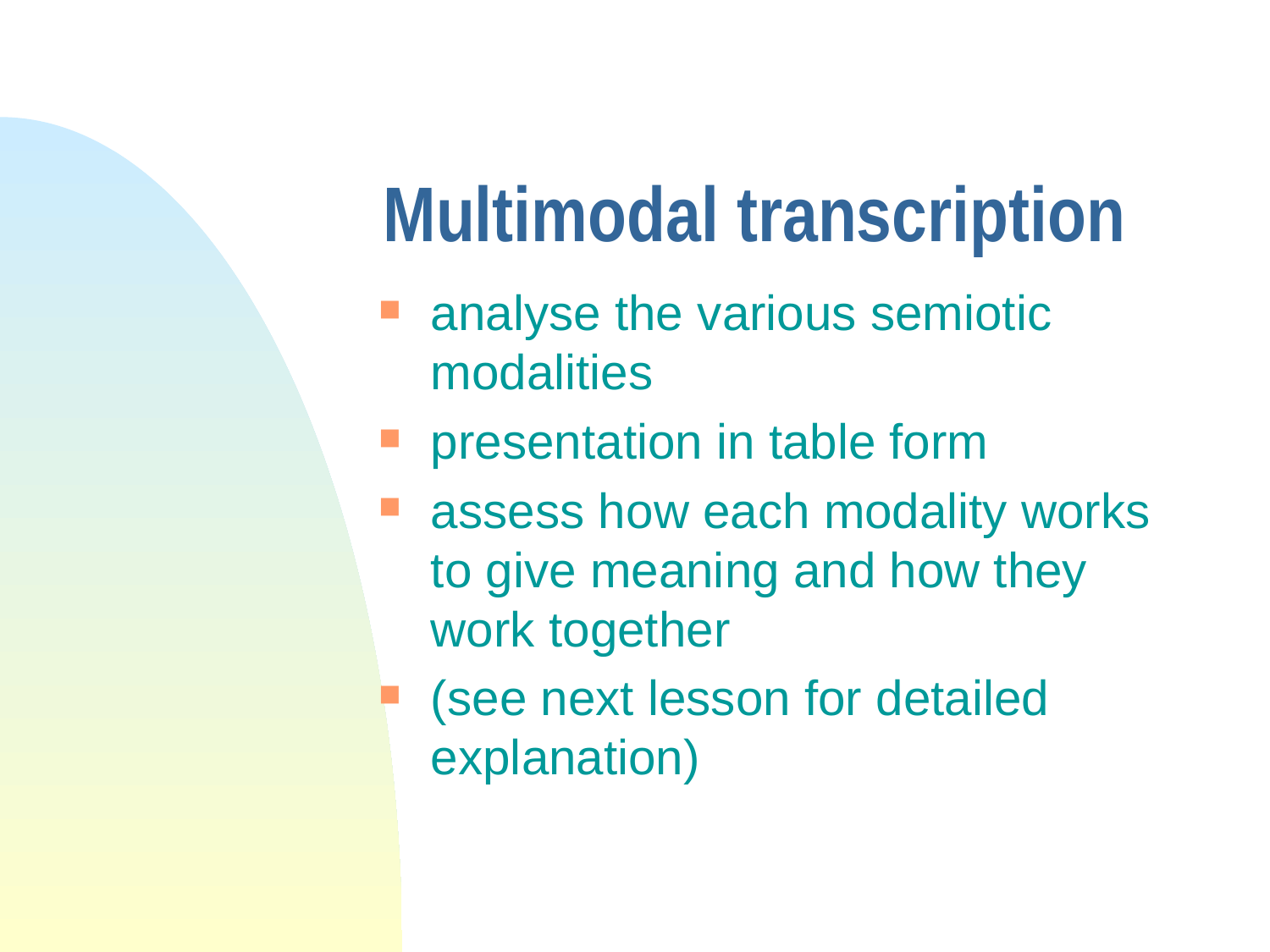

# Multimodal transcription
analyse the various semiotic modalities
presentation in table form
assess how each modality works to give meaning and how they work together
(see next lesson for detailed explanation)